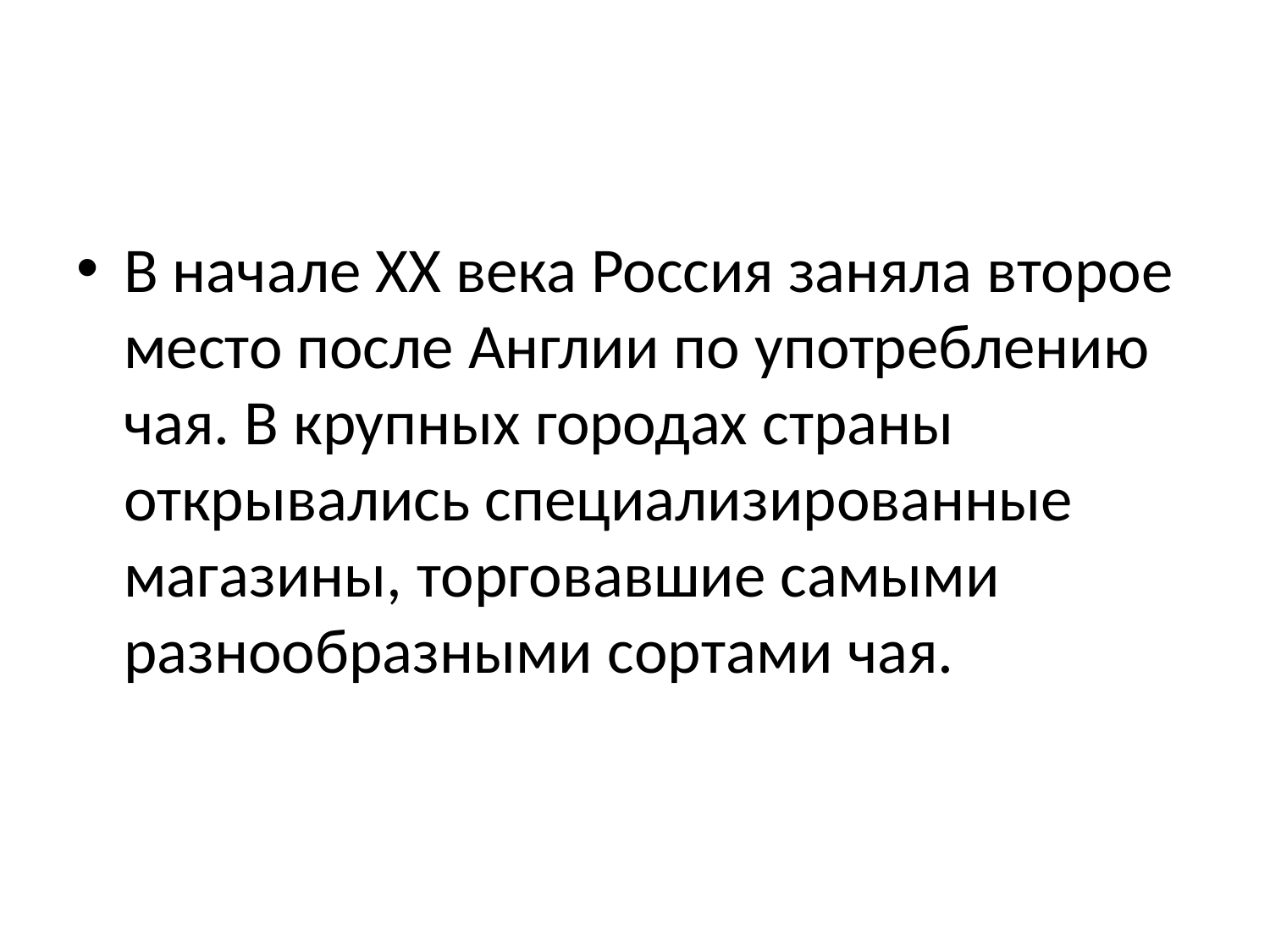

#
В начале XX века Россия заняла второе место после Англии по употреблению чая. В крупных городах страны открывались специализированные магазины, торговавшие самыми разнообразными сортами чая.